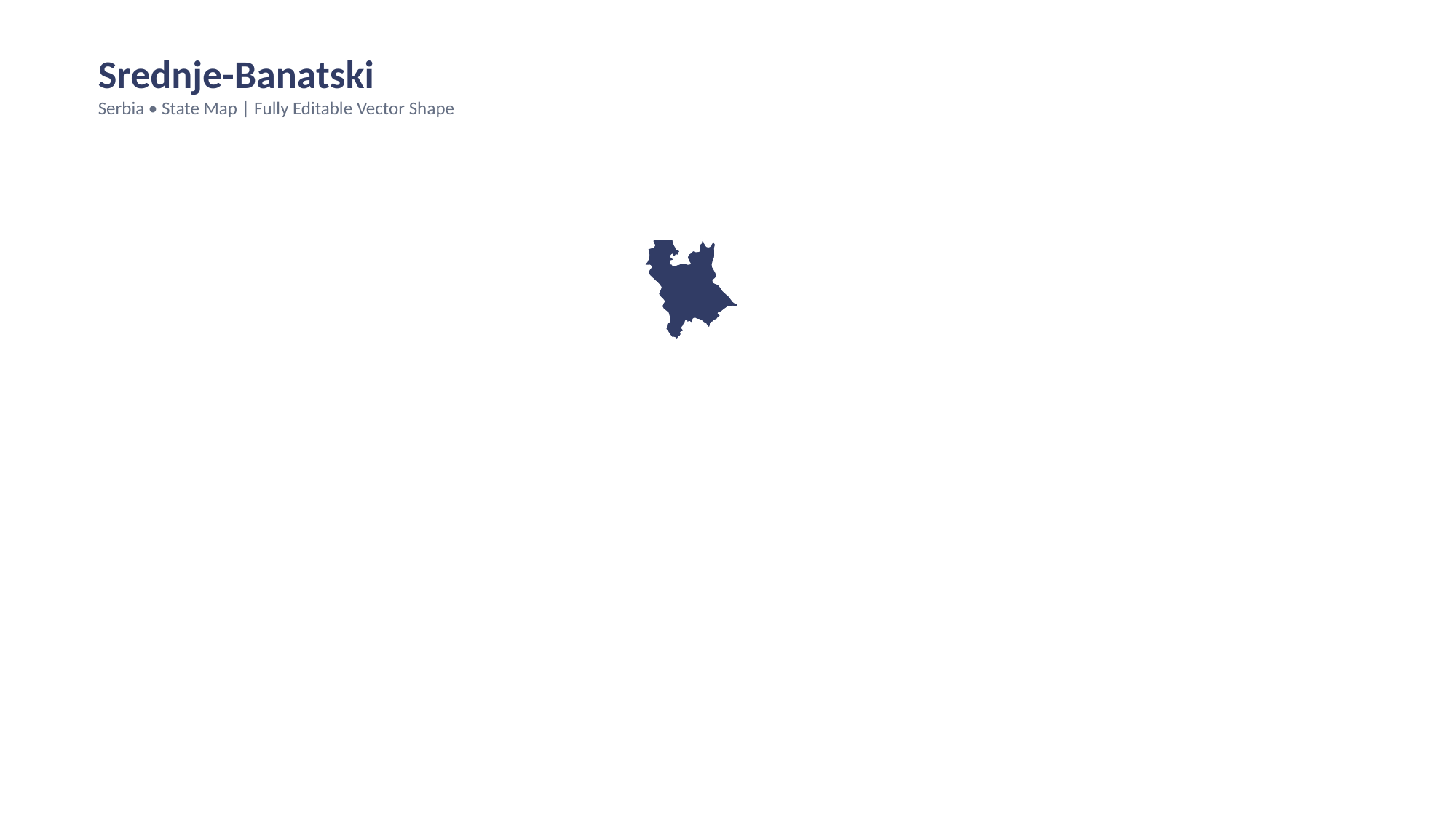

Srednje-Banatski
Serbia • State Map | Fully Editable Vector Shape